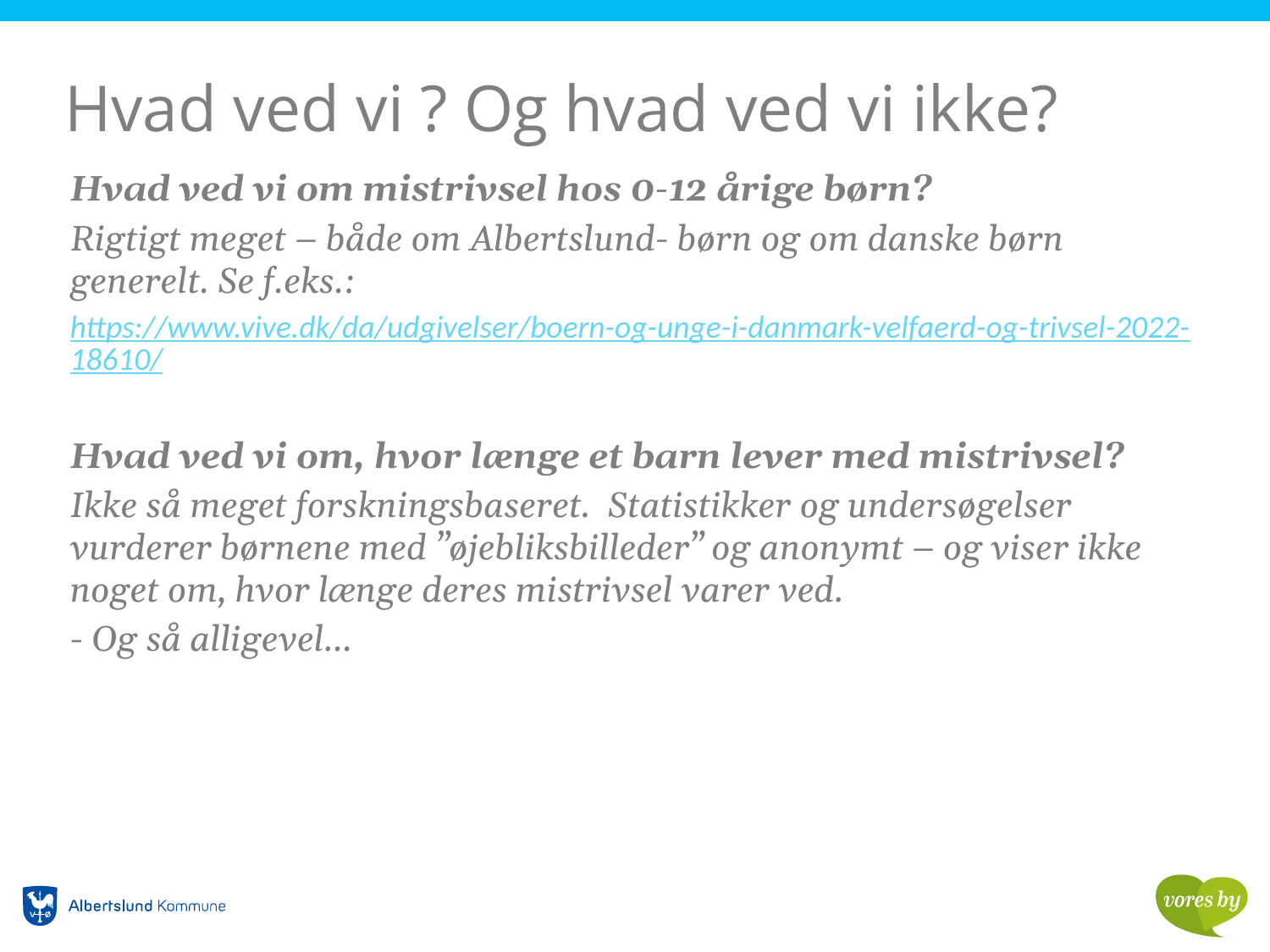

# Hvad ved vi ? Og hvad ved vi ikke?
Hvad ved vi om mistrivsel hos 0-12 årige børn?
Rigtigt meget – både om Albertslund- børn og om danske børn generelt. Se f.eks.:
https://www.vive.dk/da/udgivelser/boern-og-unge-i-danmark-velfaerd-og-trivsel-2022-18610/

Hvad ved vi om, hvor længe et barn lever med mistrivsel?
Ikke så meget forskningsbaseret.  Statistikker og undersøgelser vurderer børnene med ”øjebliksbilleder” og anonymt – og viser ikke noget om, hvor længe deres mistrivsel varer ved.
- Og så alligevel…